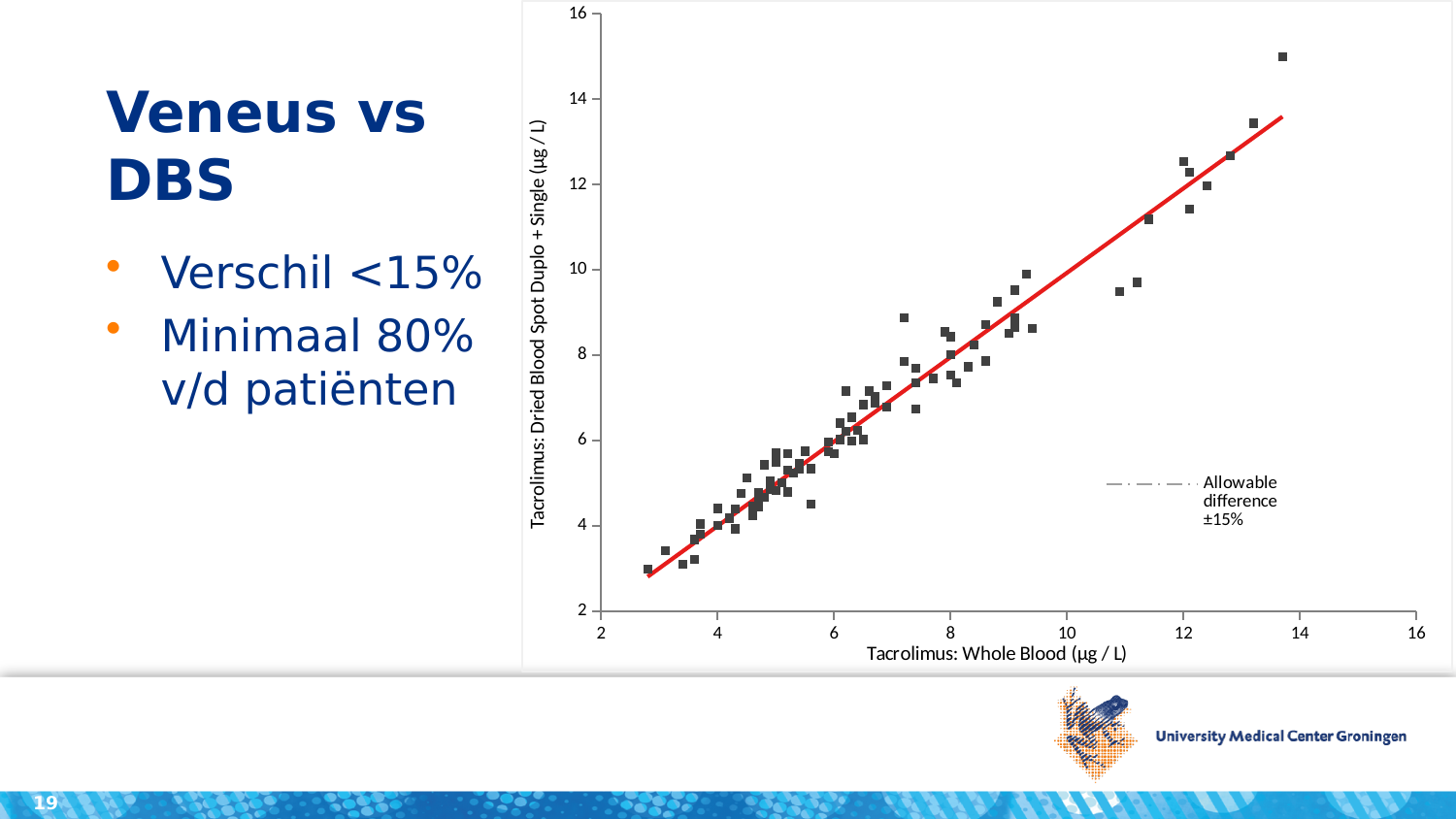

### Chart

| Category |  |  |  |  |  |
|---|---|---|---|---|---|
# Veneus vs
DBS
Verschil <15%
Minimaal 80%
v/d patiënten

19